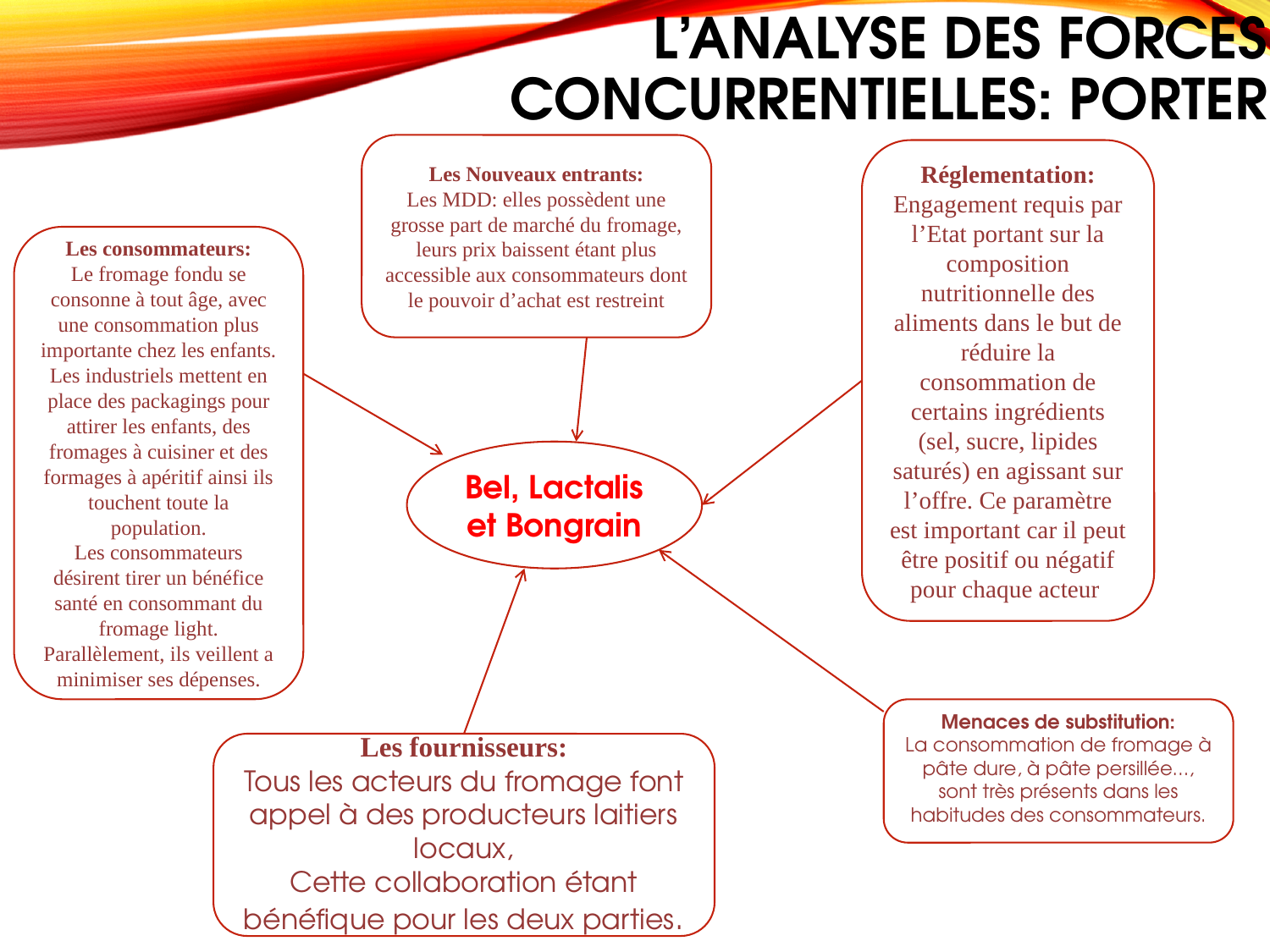

# L’ANALYSE DES FORCES CONCURRENTIELLES: PORTER
Les Nouveaux entrants:
Les MDD: elles possèdent une grosse part de marché du fromage, leurs prix baissent étant plus accessible aux consommateurs dont le pouvoir d’achat est restreint
Réglementation:
Engagement requis par l’Etat portant sur la composition nutritionnelle des aliments dans le but de réduire la consommation de certains ingrédients (sel, sucre, lipides saturés) en agissant sur l’offre. Ce paramètre est important car il peut être positif ou négatif pour chaque acteur
Les consommateurs:
Le fromage fondu se consonne à tout âge, avec une consommation plus importante chez les enfants. Les industriels mettent en place des packagings pour attirer les enfants, des fromages à cuisiner et des formages à apéritif ainsi ils touchent toute la population.
Les consommateurs désirent tirer un bénéfice santé en consommant du fromage light. Parallèlement, ils veillent a minimiser ses dépenses.

Bel, Lactalis et Bongrain

Menaces de substitution:
La consommation de fromage à pâte dure, à pâte persillée…, sont très présents dans les habitudes des consommateurs.

Les fournisseurs:
Tous les acteurs du fromage font appel à des producteurs laitiers locaux,
Cette collaboration étant bénéfique pour les deux parties.